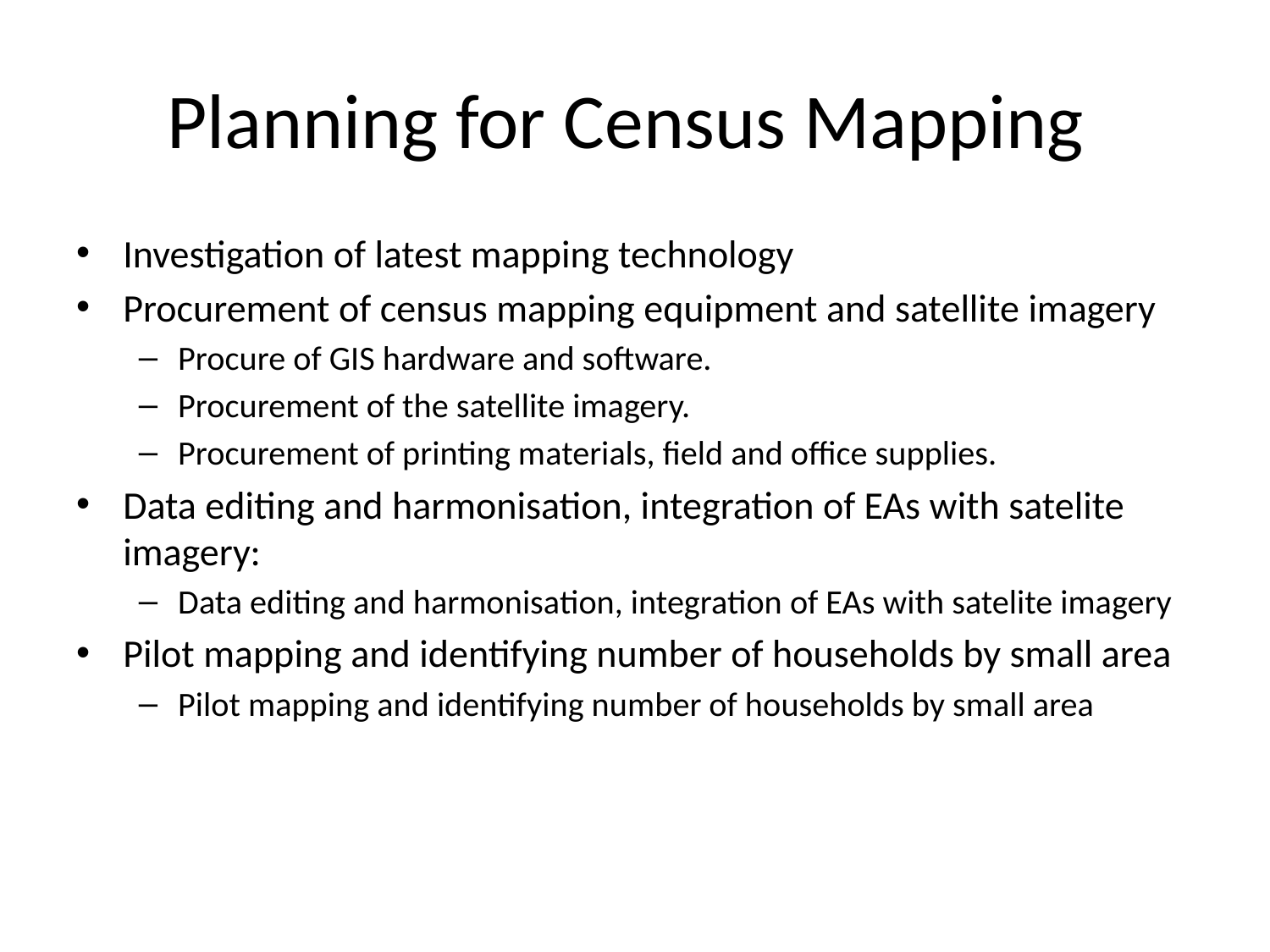

# Planning for Census Mapping
Investigation of latest mapping technology
Procurement of census mapping equipment and satellite imagery
Procure of GIS hardware and software.
Procurement of the satellite imagery.
Procurement of printing materials, field and office supplies.
Data editing and harmonisation, integration of EAs with satelite imagery:
Data editing and harmonisation, integration of EAs with satelite imagery
Pilot mapping and identifying number of households by small area
Pilot mapping and identifying number of households by small area